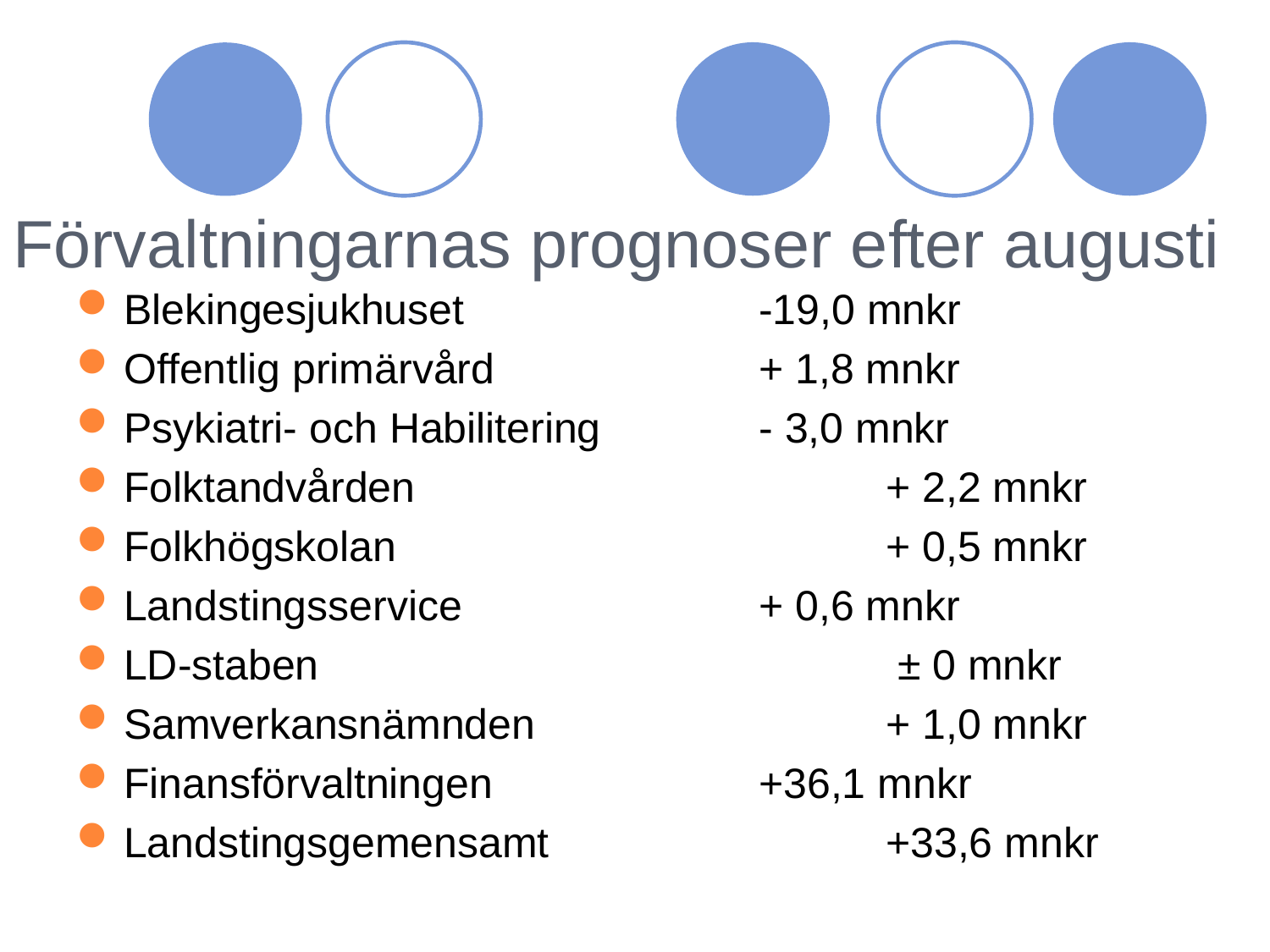

# Förvaltningarnas prognoser efter augusti
Blekingesjukhuset 			-19,0 mnkr
Offentlig primärvård			+ 1,8 mnkr
Psykiatri- och Habilitering		- 3,0 mnkr
Folktandvården				+ 2,2 mnkr
Folkhögskolan				+ 0,5 mnkr
Landstingsservice			+ 0,6 mnkr
LD-staben					 ± 0 mnkr
Samverkansnämnden			+ 1,0 mnkr
Finansförvaltningen			+36,1 mnkr
Landstingsgemensamt			+33,6 mnkr